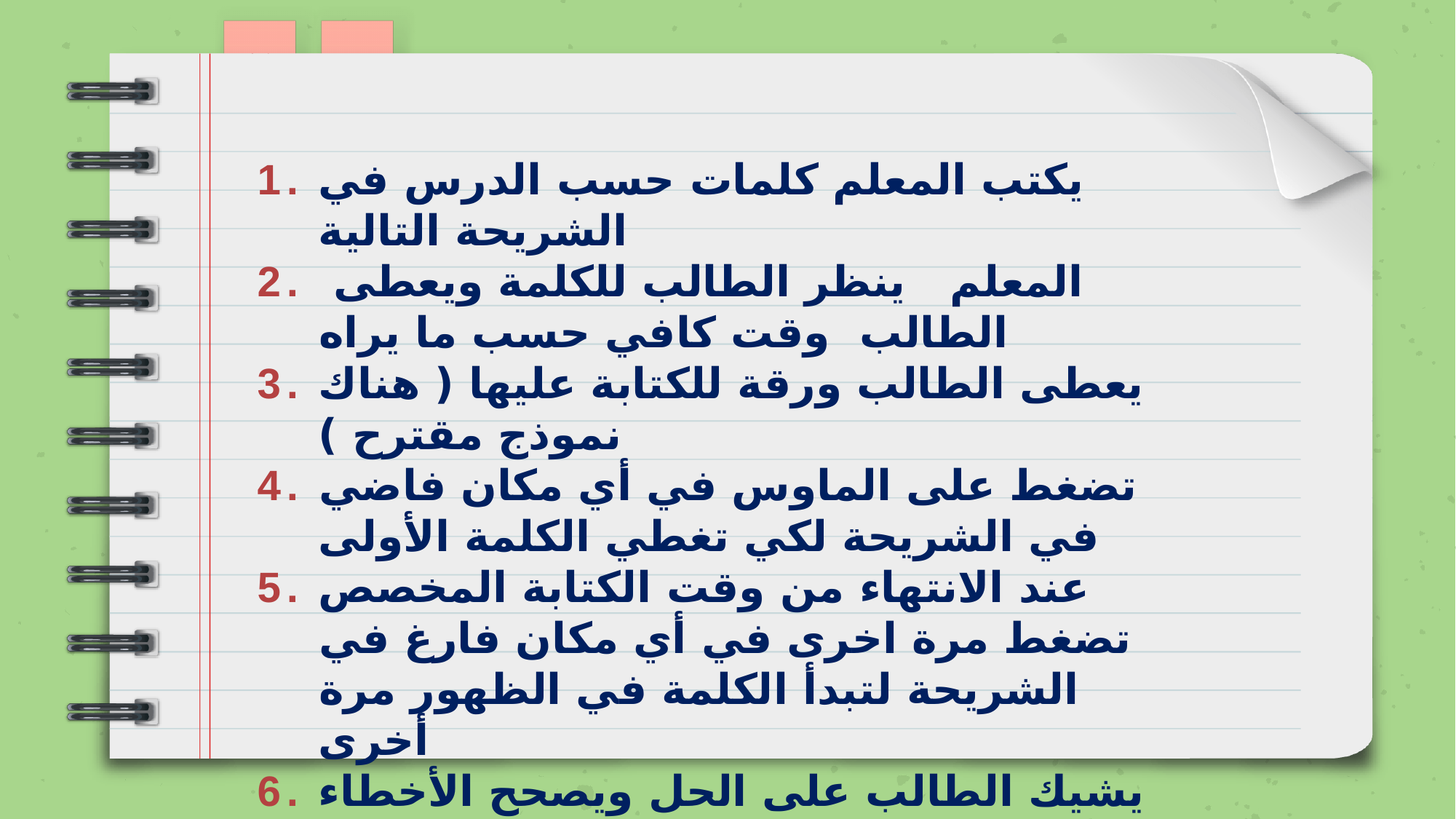

يكتب المعلم كلمات حسب الدرس في الشريحة التالية
 المعلم   ينظر الطالب للكلمة ويعطى الطالب  وقت كافي حسب ما يراه
يعطى الطالب ورقة للكتابة عليها ( هناك نموذج مقترح )
تضغط على الماوس في أي مكان فاضي في الشريحة لكي تغطي الكلمة الأولى
عند الانتهاء من وقت الكتابة المخصص تضغط مرة اخرى في أي مكان فارغ في الشريحة لتبدأ الكلمة في الظهور مرة أخرى
يشيك الطالب على الحل ويصحح الأخطاء